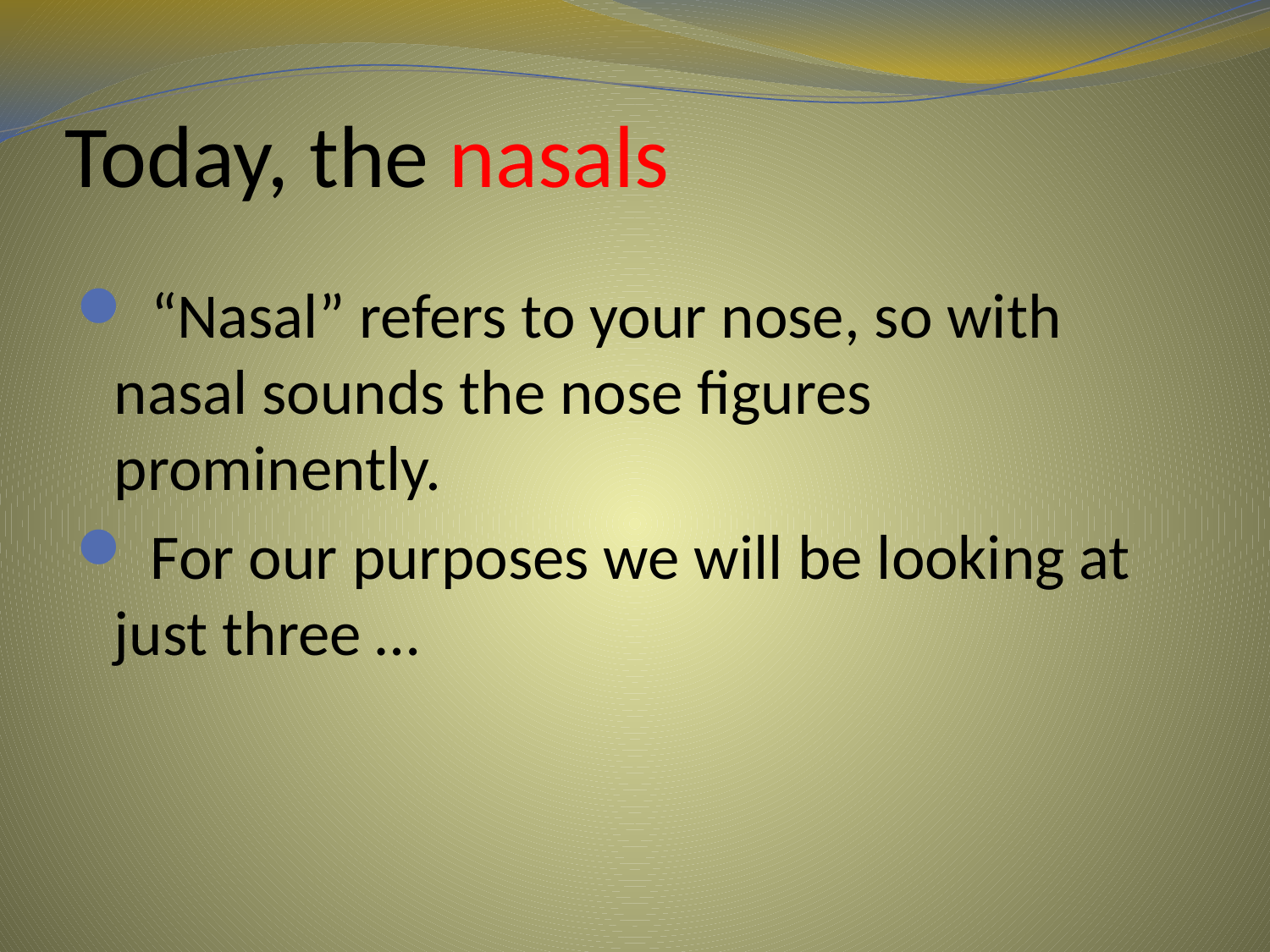

# Today, the nasals
 “Nasal” refers to your nose, so with nasal sounds the nose figures prominently.
 For our purposes we will be looking at just three …